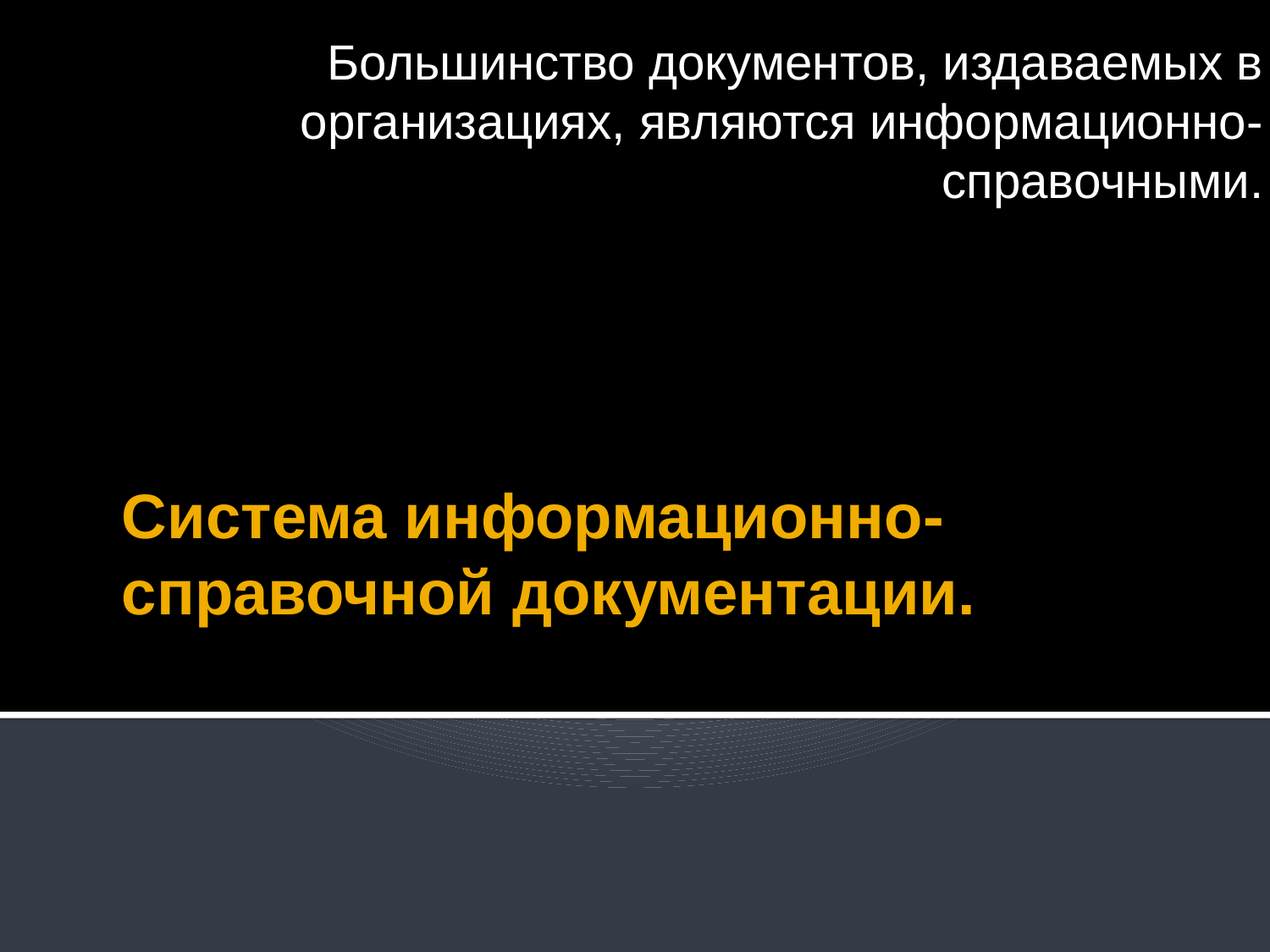

Большинство документов, издаваемых в организациях, являются информационно-справочными.
# Система информационно-справочной документации.